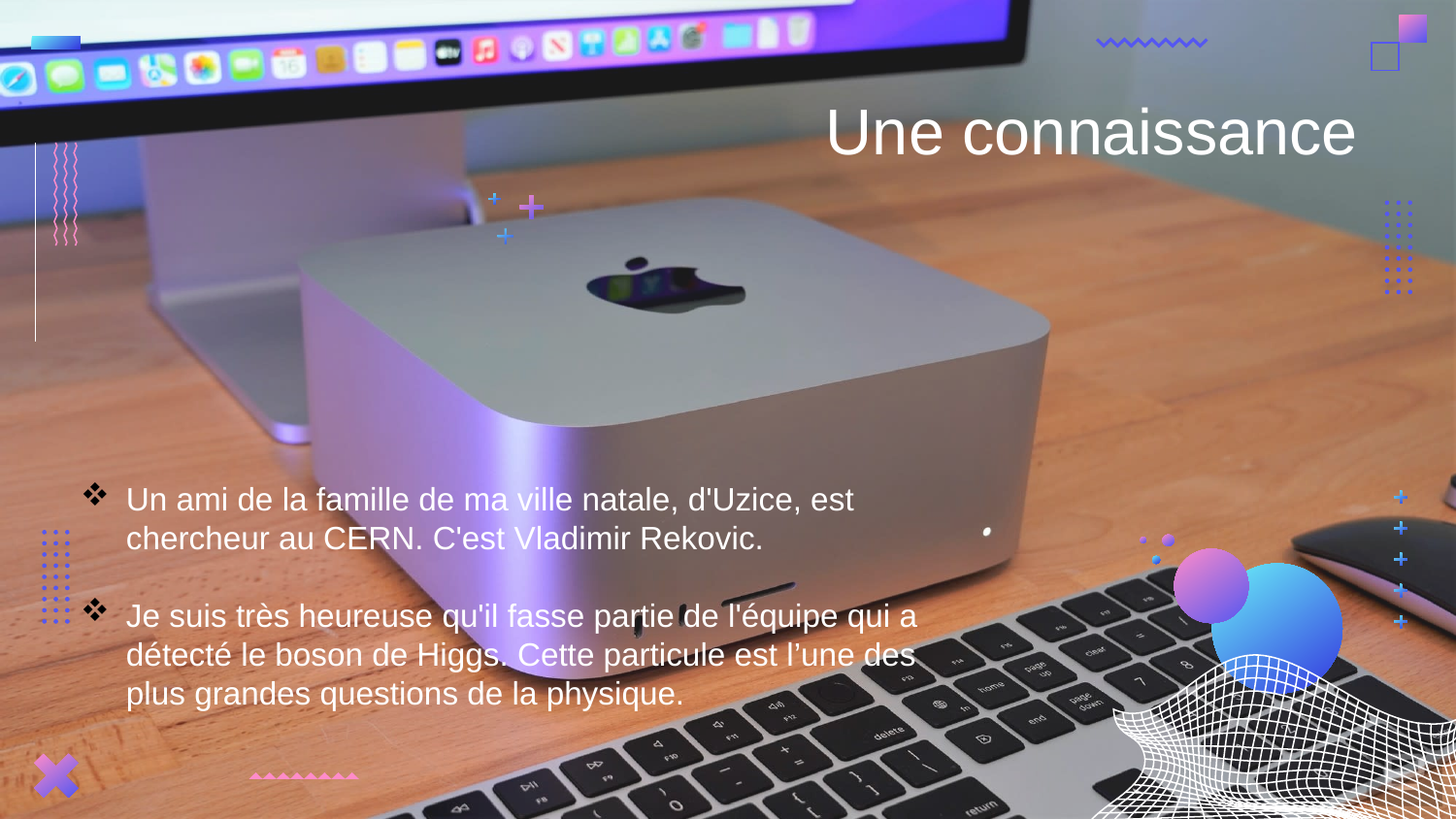

# Une connaissance
Un ami de la famille de ma ville natale, d'Uzice, est chercheur au CERN. C'est Vladimir Rekovic.

Je suis très heureuse qu'il fasse partie de l'équipe qui a détecté le boson de Higgs. Cette particule est l’une des plus grandes questions de la physique.